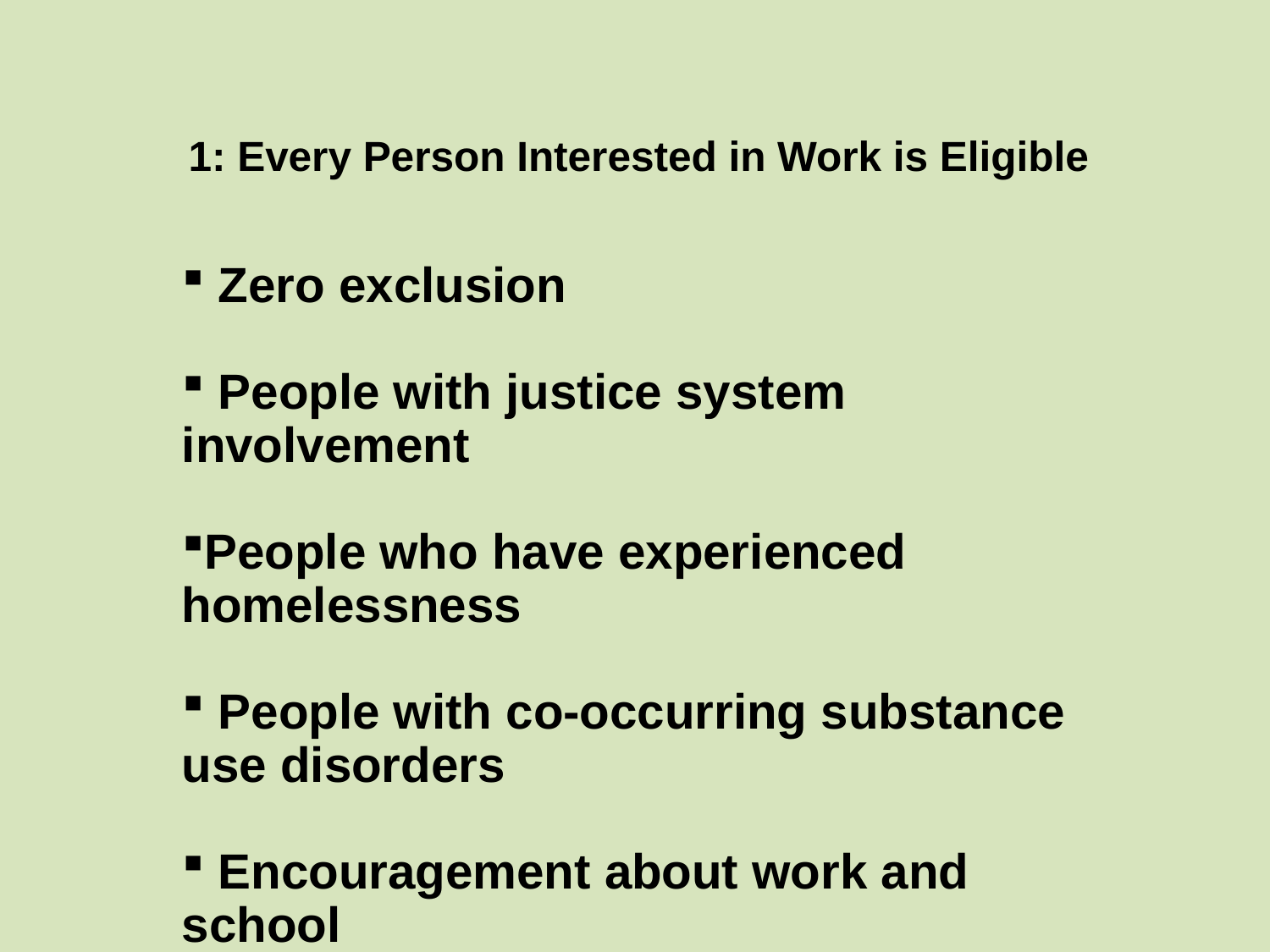

# 1: Every Person Interested in Work is Eligible

 Zero exclusion

 People with justice system involvement

People who have experienced homelessness

 People with co-occurring substance use disorders

 Encouragement about work and school